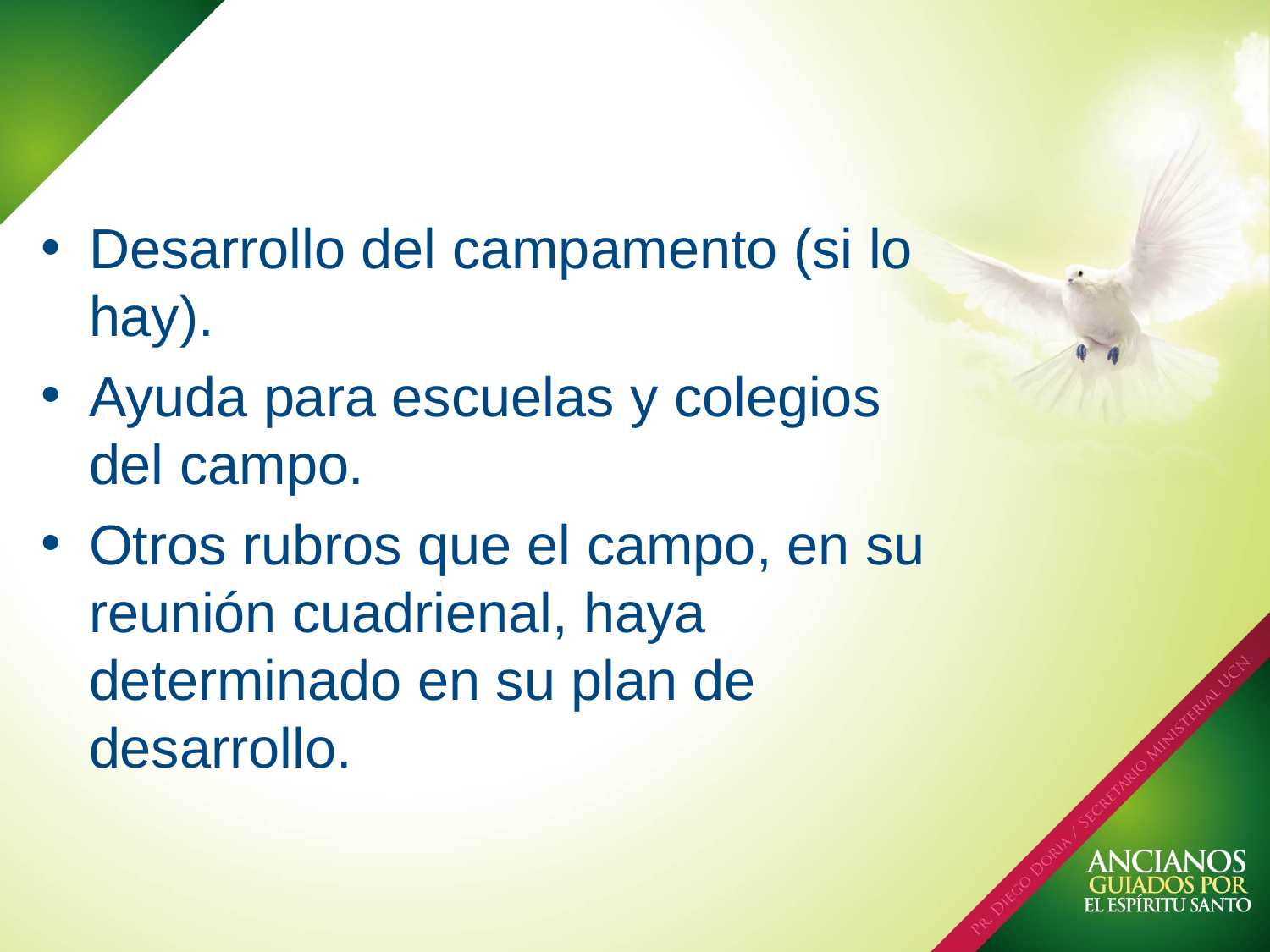

Desarrollo del campamento (si lo hay).
Ayuda para escuelas y colegios del campo.
Otros rubros que el campo, en su reunión cuadrienal, haya determinado en su plan de desarrollo.